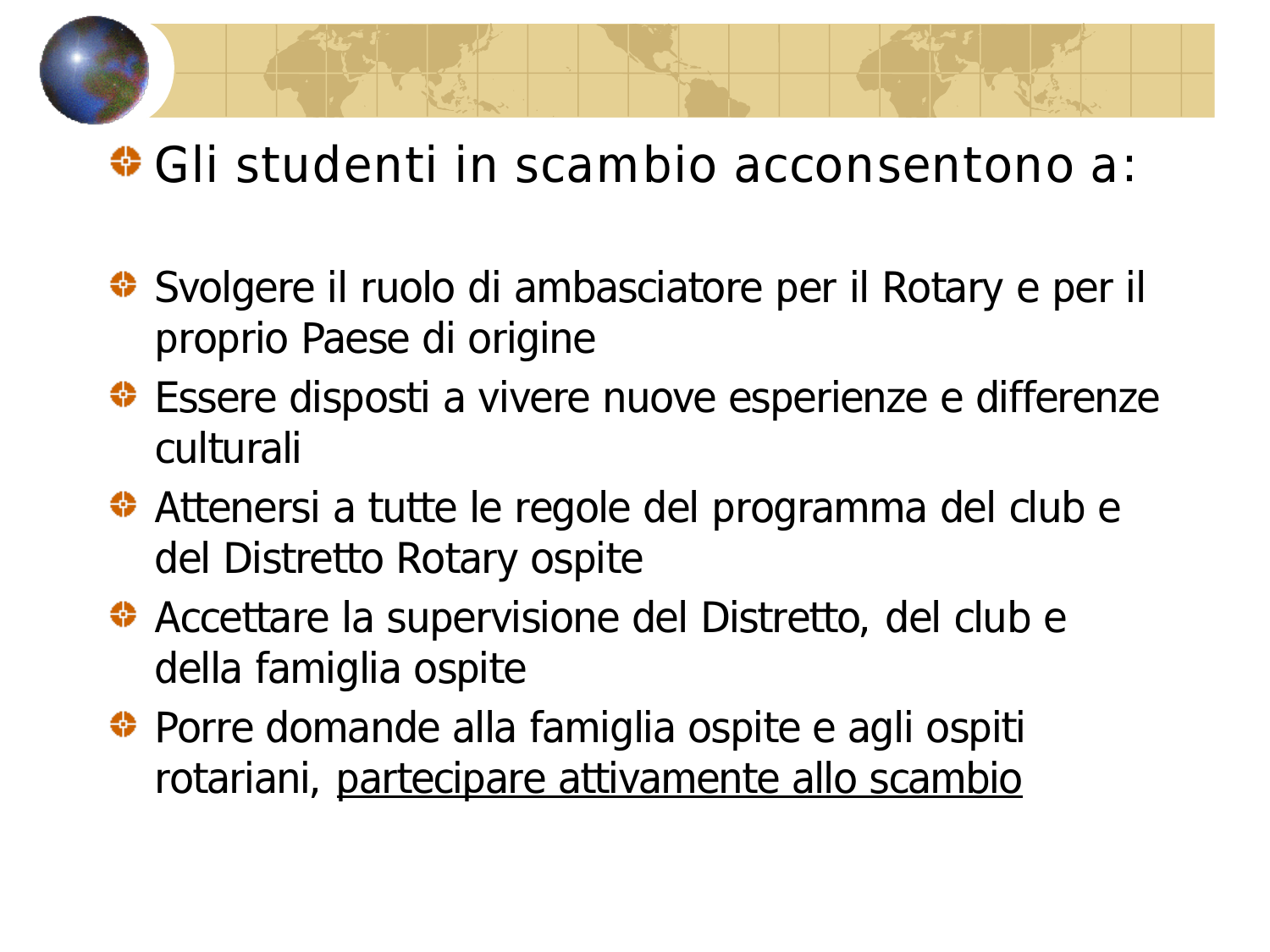

Gli studenti in scambio acconsentono a:

Svolgere il ruolo di ambasciatore per il Rotary e per il proprio Paese di origine
Essere disposti a vivere nuove esperienze e differenze culturali
Attenersi a tutte le regole del programma del club e   del Distretto Rotary ospite
Accettare la supervisione del Distretto, del club e della famiglia ospite
Porre domande alla famiglia ospite e agli ospiti rotariani, partecipare attivamente allo scambio